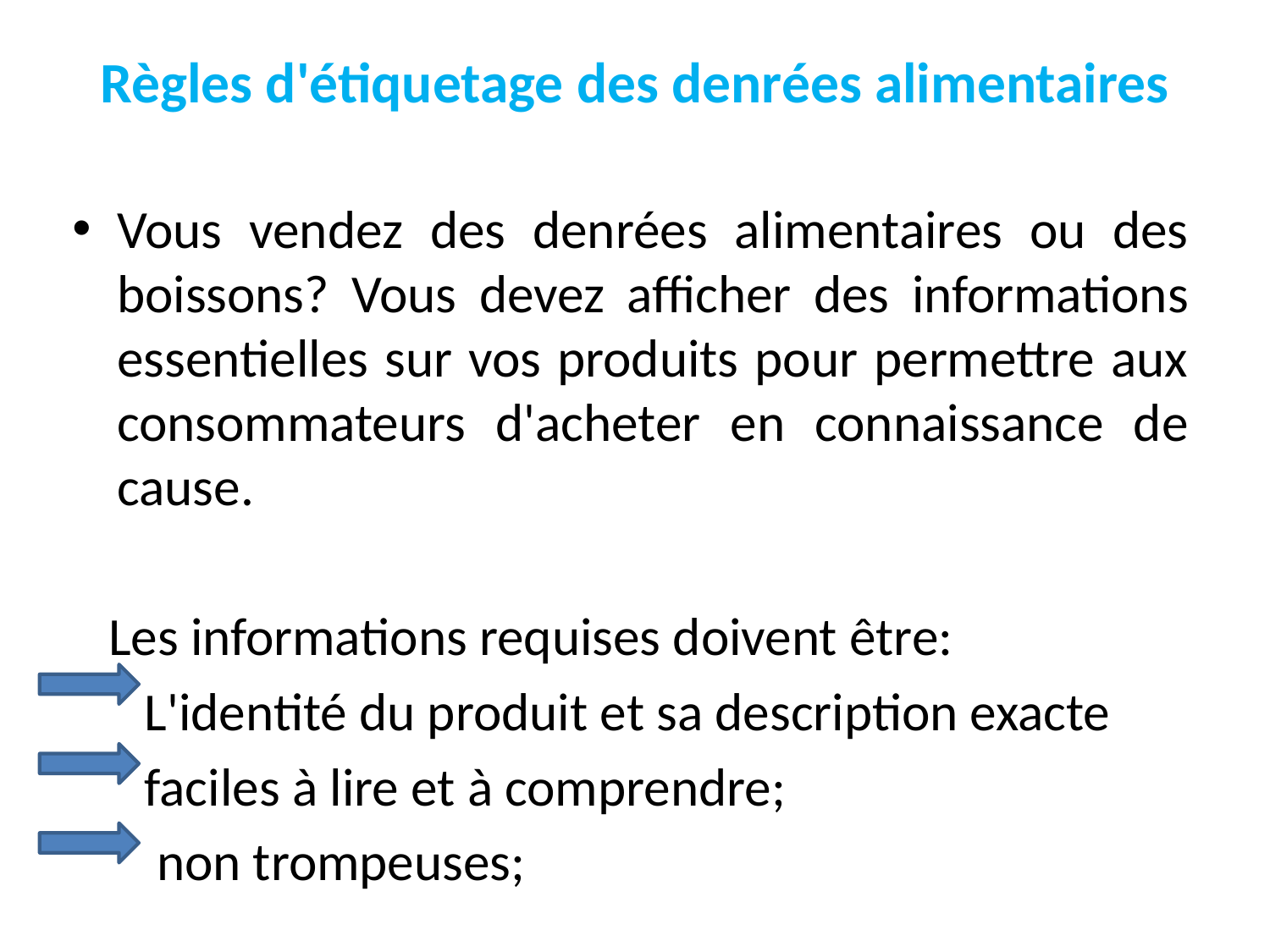

# Règles d'étiquetage des denrées alimentaires
Vous vendez des denrées alimentaires ou des boissons? Vous devez afficher des informations essentielles sur vos produits pour permettre aux consommateurs d'acheter en connaissance de cause.

   Les informations requises doivent être:
      L'identité du produit et sa description exacte
      faciles à lire et à comprendre;
       non trompeuses;